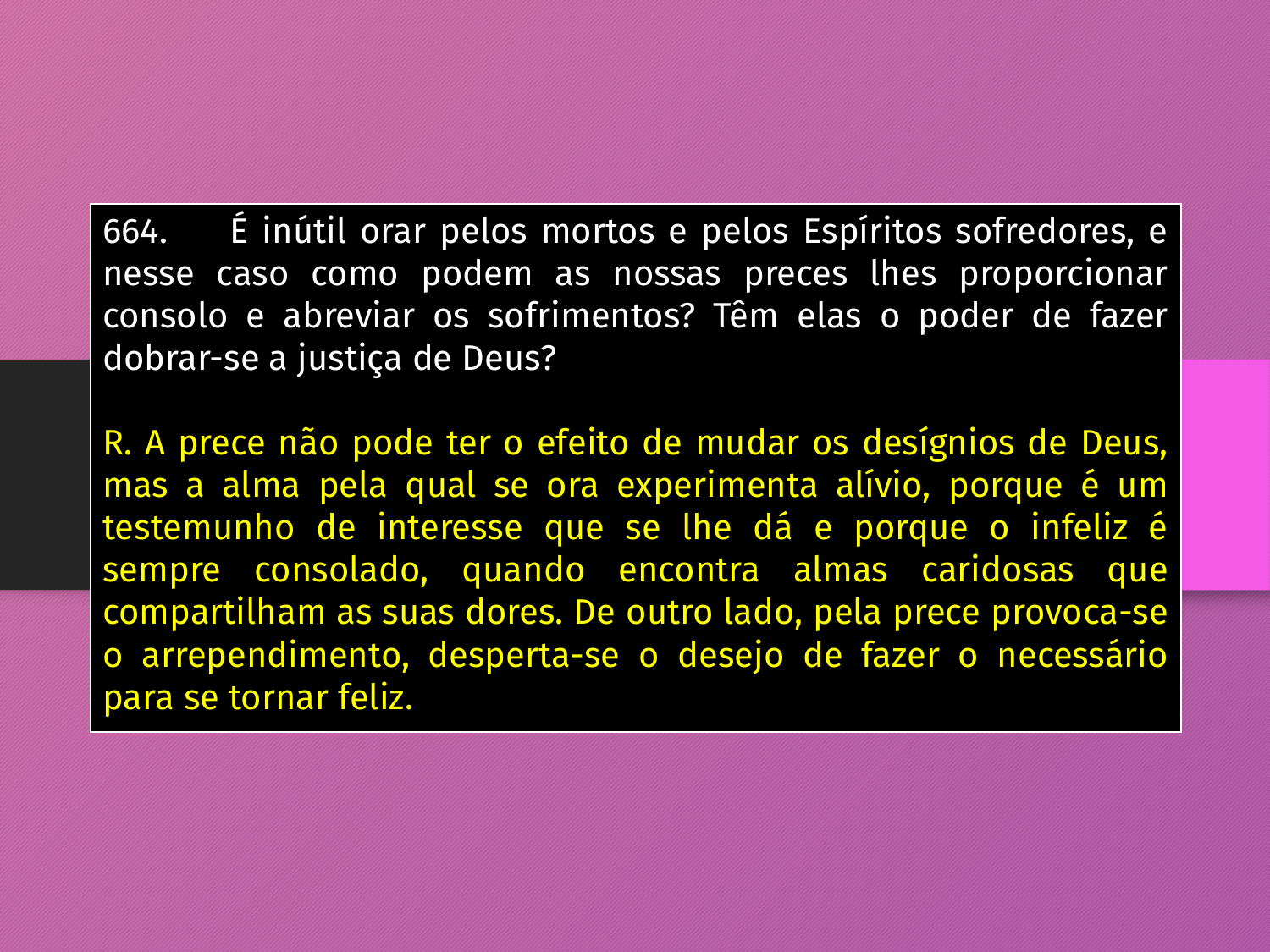

| 664. É inútil orar pelos mortos e pelos Espíritos sofredores, e nesse caso como podem as nossas preces lhes proporcionar consolo e abreviar os sofrimentos? Têm elas o poder de fazer dobrar-se a justiça de Deus? R. A prece não pode ter o efeito de mudar os desígnios de Deus, mas a alma pela qual se ora experimenta alívio, porque é um testemunho de interesse que se lhe dá e porque o infeliz é sempre consolado, quando encontra almas caridosas que compartilham as suas dores. De outro lado, pela prece provoca-se o arrependimento, desperta-se o desejo de fazer o necessário para se tornar feliz. |
| --- |